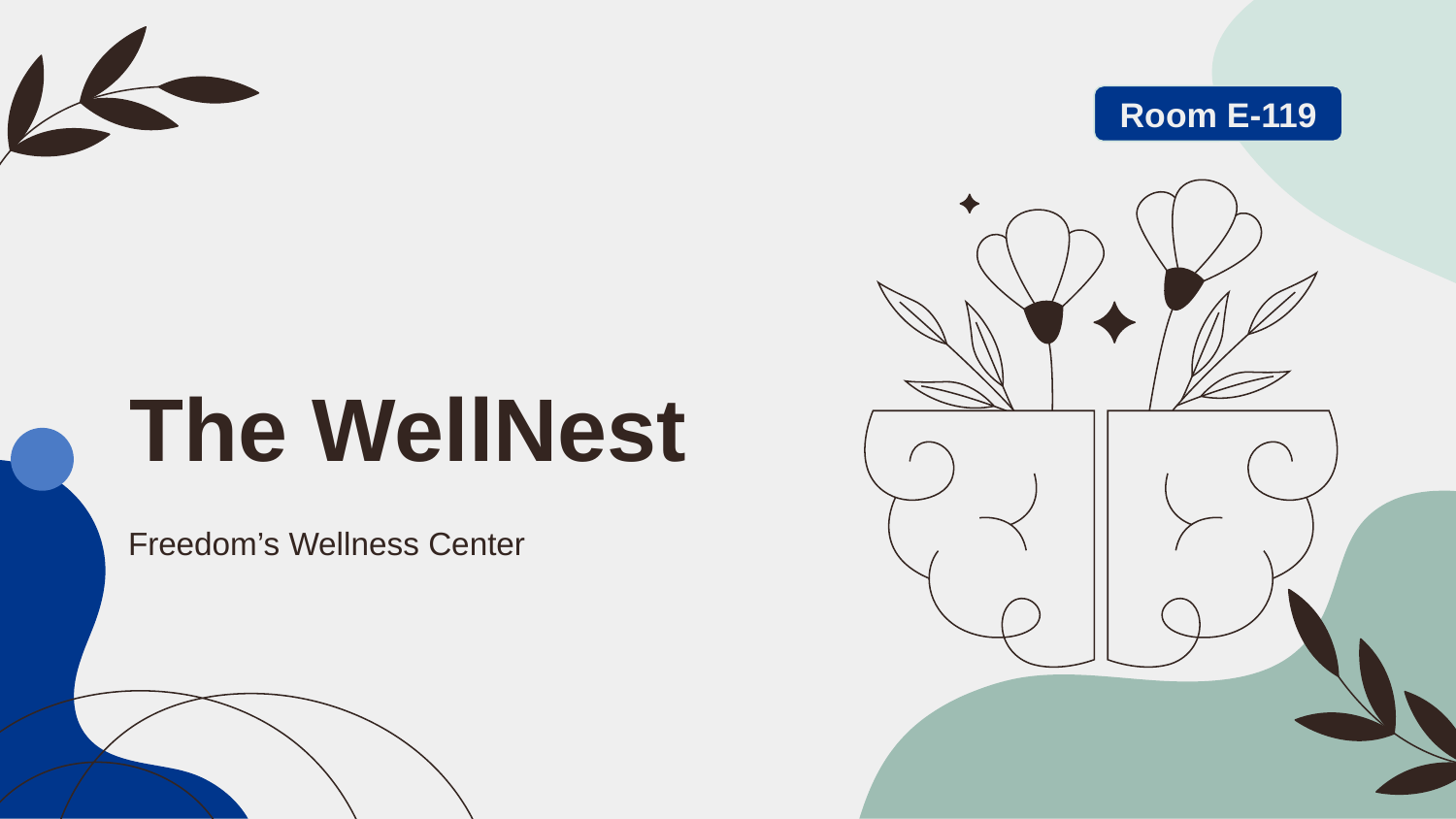

Room E-119

# The WellNest

Freedom’s Wellness Center